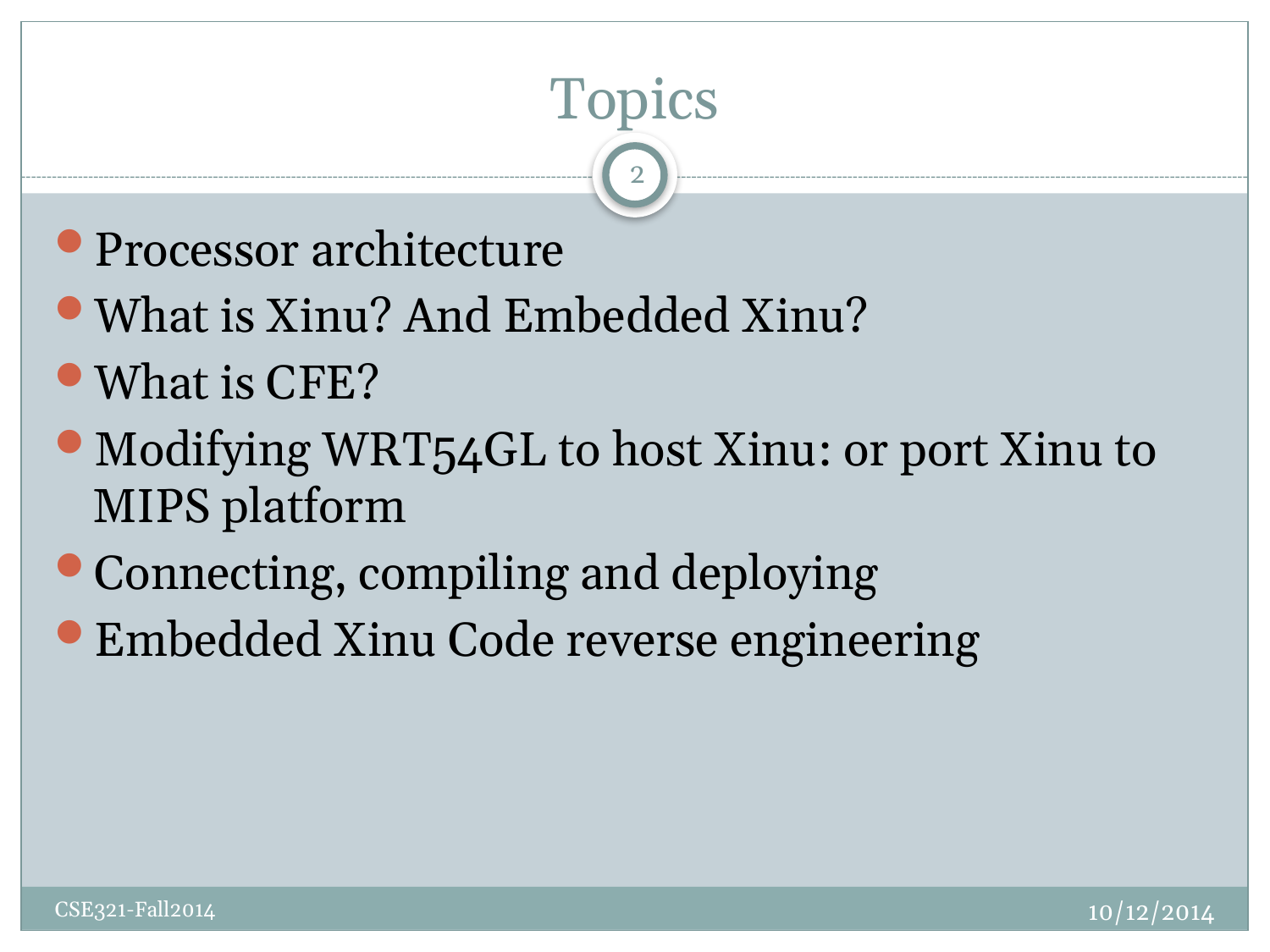

# Topics
2
Processor architecture
What is Xinu? And Embedded Xinu?
What is CFE?
Modifying WRT54GL to host Xinu: or port Xinu to MIPS platform
Connecting, compiling and deploying
Embedded Xinu Code reverse engineering

10/12/2014
CSE321-Fall2014